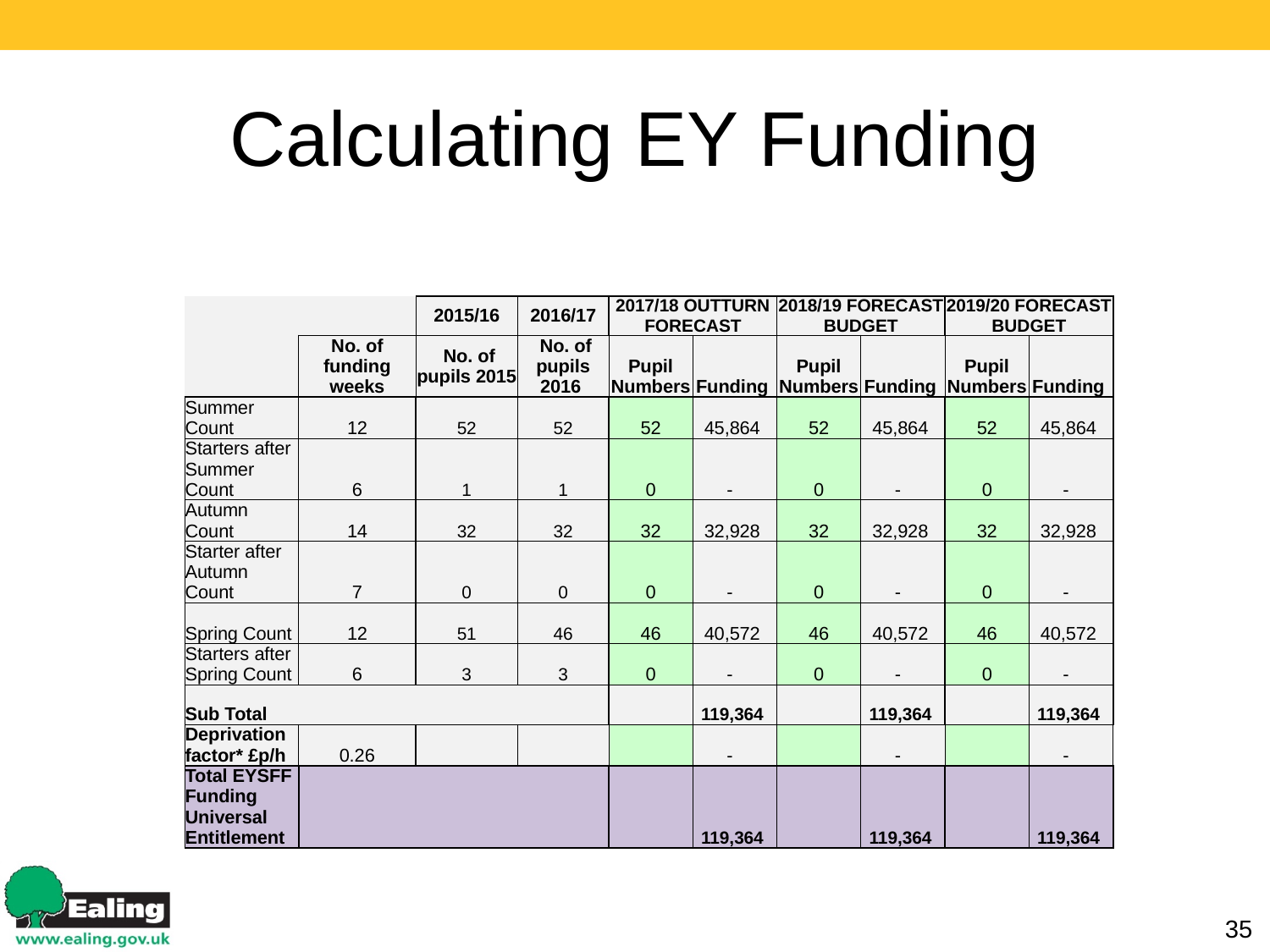

# Calculating EY Funding
|  |  | 2015/16 | 2016/17 | 2017/18 OUTTURN FORECAST |  | 2018/19 FORECAST BUDGET |  | 2019/20 FORECAST BUDGET |  |
| --- | --- | --- | --- | --- | --- | --- | --- | --- | --- |
|  | No. of funding weeks | No. of pupils 2015 | No. of pupils 2016 | Pupil Numbers | Funding | Pupil Numbers | Funding | Pupil Numbers | Funding |
| Summer Count | 12 | 52 | 52 | 52 | 45,864 | 52 | 45,864 | 52 | 45,864 |
| Starters after Summer Count | 6 | 1 | 1 | 0 | - | 0 | - | 0 | - |
| Autumn Count | 14 | 32 | 32 | 32 | 32,928 | 32 | 32,928 | 32 | 32,928 |
| Starter after Autumn Count | 7 | 0 | 0 | 0 | - | 0 | - | 0 | - |
| Spring Count | 12 | 51 | 46 | 46 | 40,572 | 46 | 40,572 | 46 | 40,572 |
| Starters after Spring Count | 6 | 3 | 3 | 0 | - | 0 | - | 0 | - |
| Sub Total |  |  |  |  | 119,364 |  | 119,364 |  | 119,364 |
| Deprivation factor\* £p/h | 0.26 |  |  |  | - |  | - |  | - |
| Total EYSFF Funding Universal Entitlement |  |  |  |  | 119,364 |  | 119,364 |  | 119,364 |
35